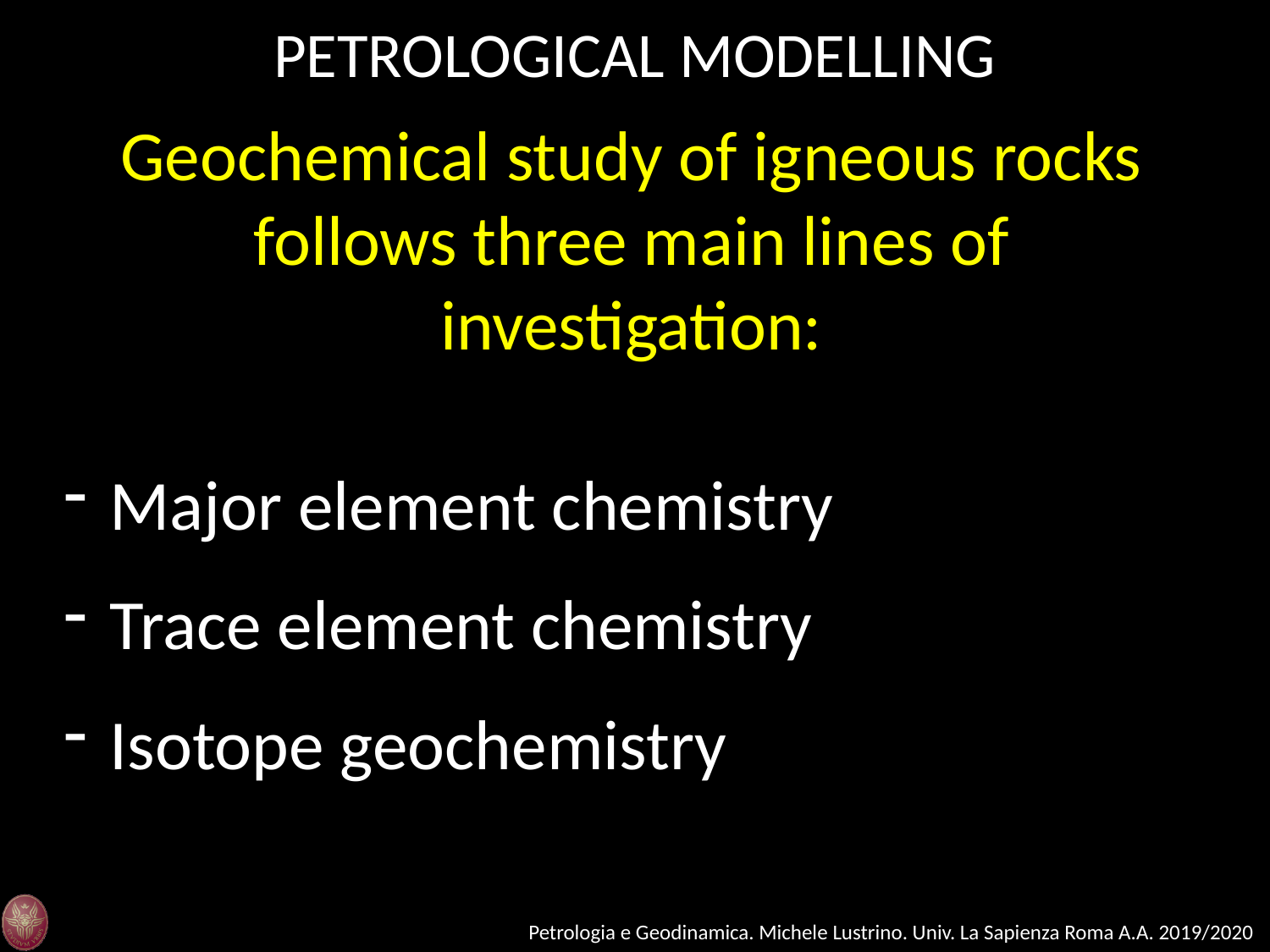

PETROLOGICAL MODELLING
Geochemical study of igneous rocks follows three main lines of investigation:

 Major element chemistry
 Trace element chemistry
 Isotope geochemistry